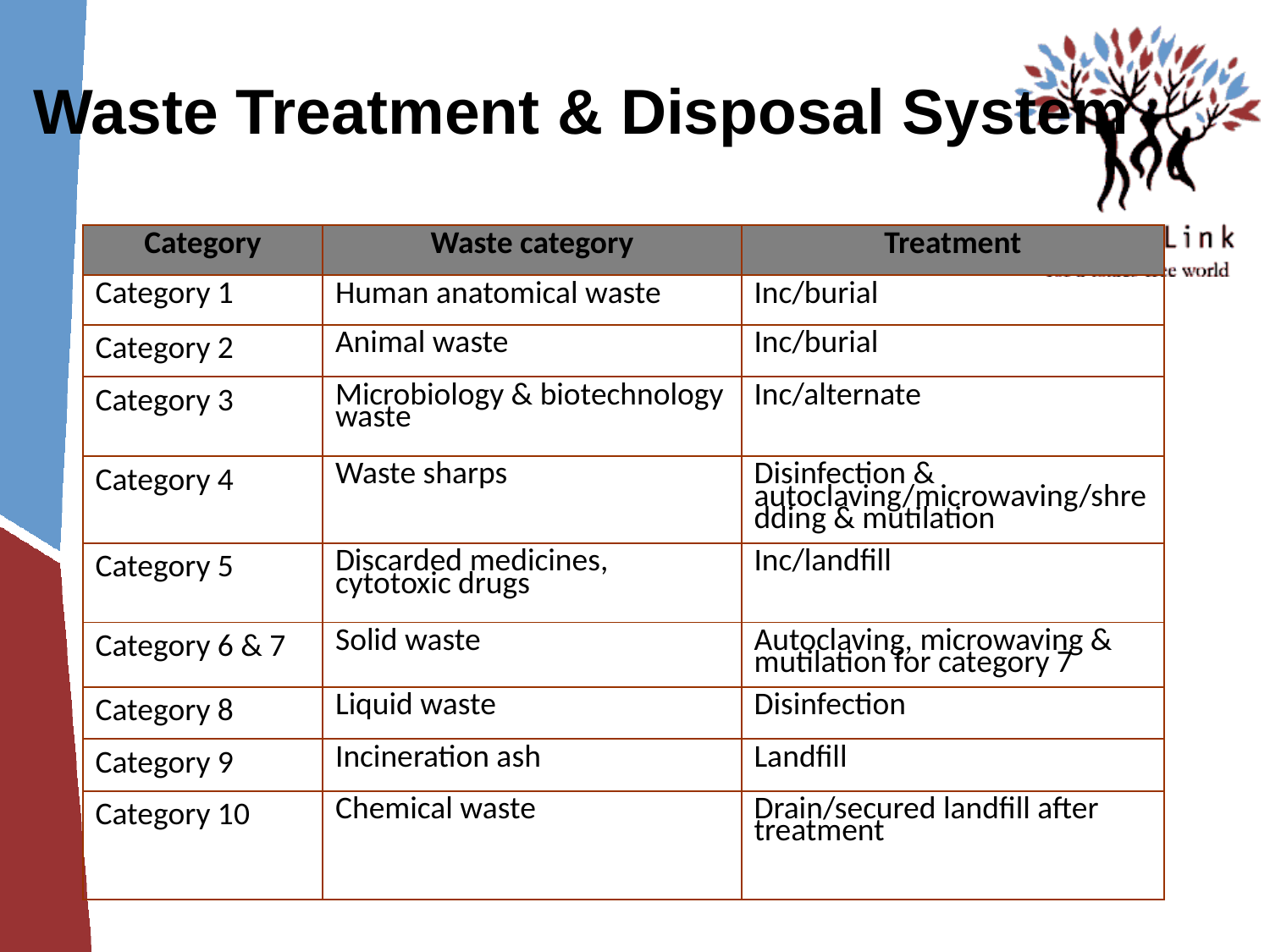

# Waste Treatment & Disposal System
| Category | Waste category | Treatment |
| --- | --- | --- |
| Category 1 | Human anatomical waste | Inc/burial |
| Category 2 | Animal waste | Inc/burial |
| Category 3 | Microbiology & biotechnology waste | Inc/alternate |
| Category 4 | Waste sharps | Disinfection & autoclaving/microwaving/shredding & mutilation |
| Category 5 | Discarded medicines, cytotoxic drugs | Inc/landfill |
| Category 6 & 7 | Solid waste | Autoclaving, microwaving & mutilation for category 7 |
| Category 8 | Liquid waste | Disinfection |
| Category 9 | Incineration ash | Landfill |
| Category 10 | Chemical waste | Drain/secured landfill after treatment |